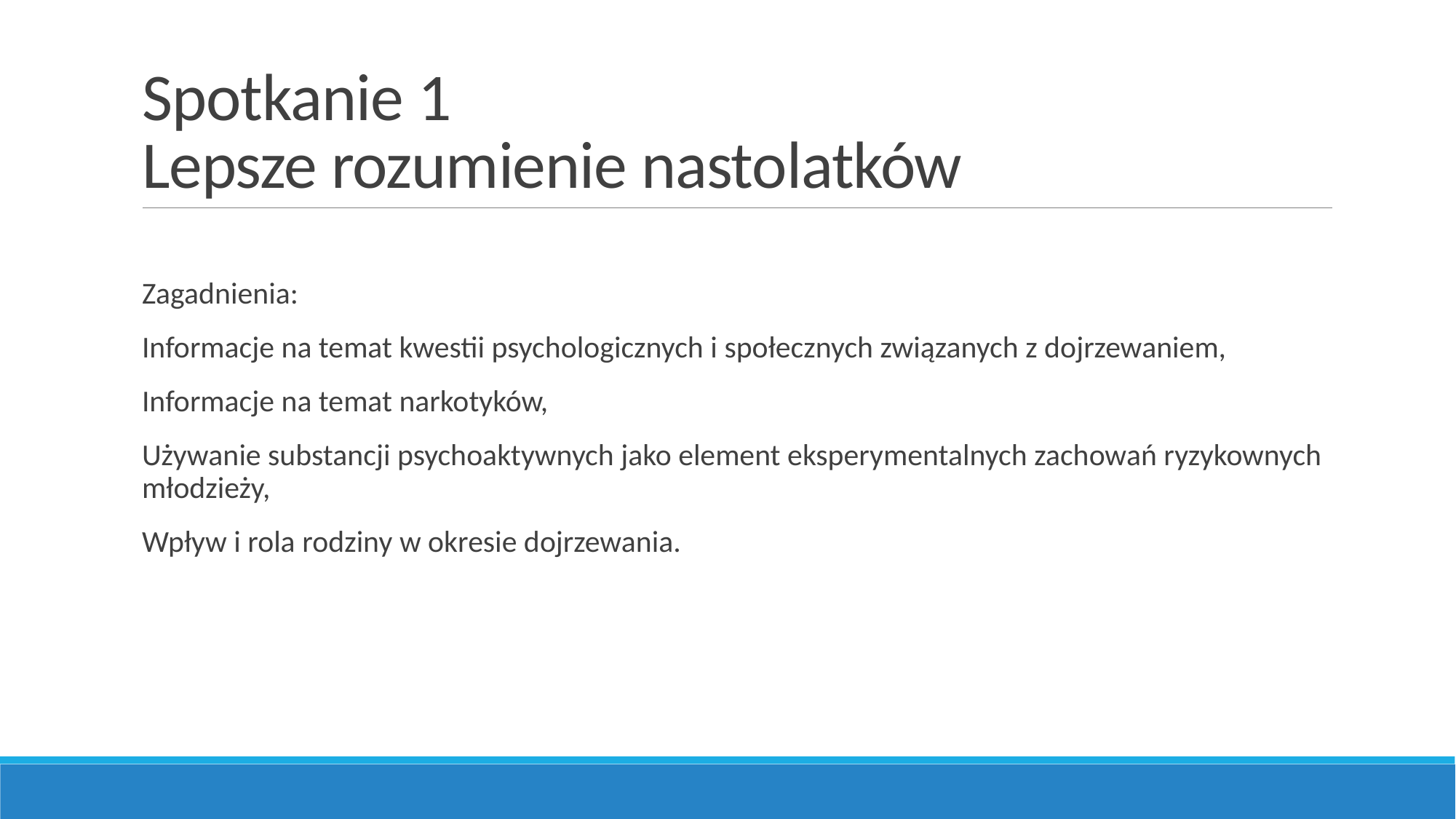

# Spotkanie 1 Lepsze rozumienie nastolatków
Zagadnienia:
Informacje na temat kwestii psychologicznych i społecznych związanych z dojrzewaniem,
Informacje na temat narkotyków,
Używanie substancji psychoaktywnych jako element eksperymentalnych zachowań ryzykownych młodzieży,
Wpływ i rola rodziny w okresie dojrzewania.